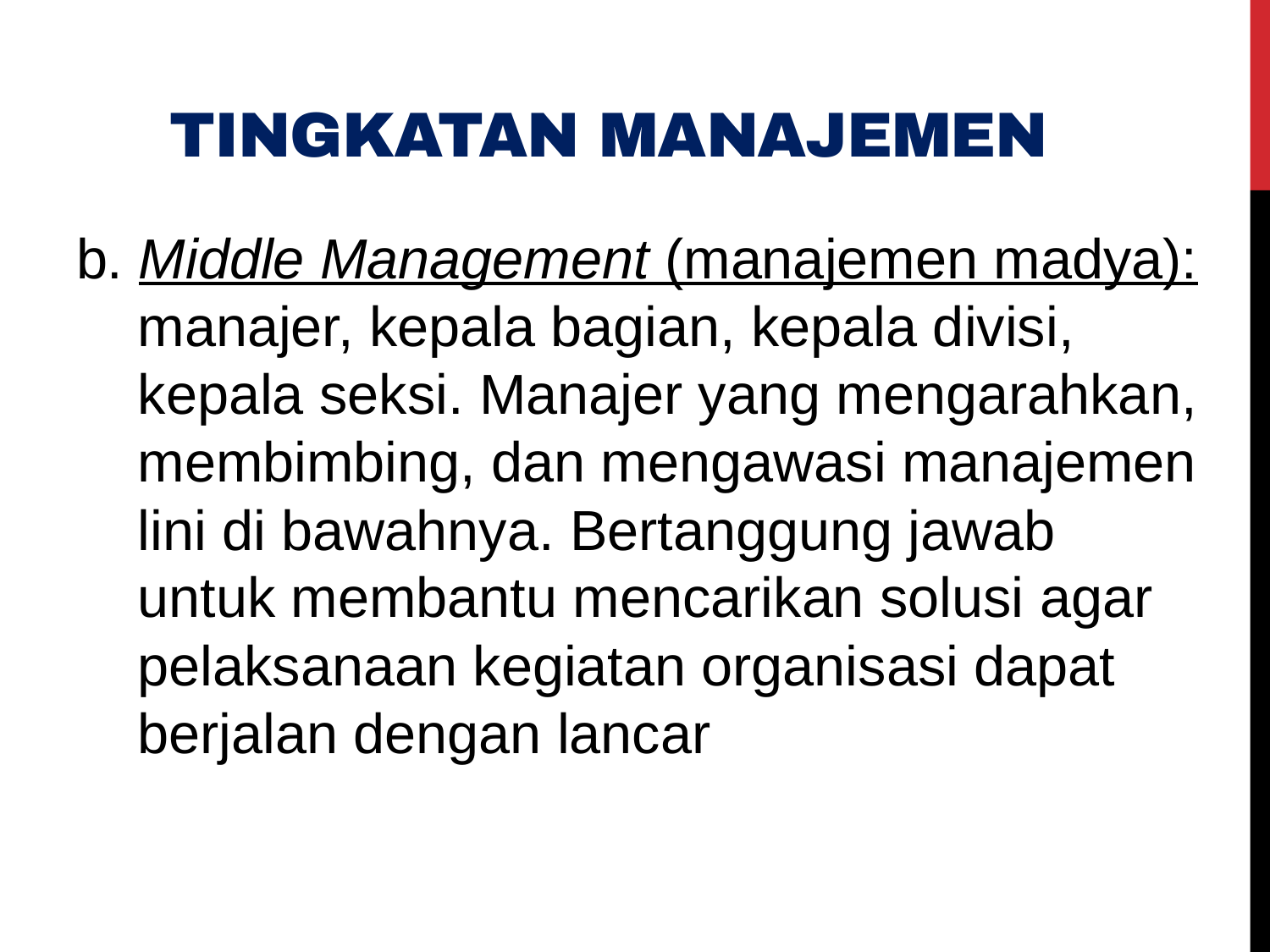

# TINGKATAN MANAJEMEN
b. Middle Management (manajemen madya): manajer, kepala bagian, kepala divisi, kepala seksi. Manajer yang mengarahkan, membimbing, dan mengawasi manajemen lini di bawahnya. Bertanggung jawab untuk membantu mencarikan solusi agar pelaksanaan kegiatan organisasi dapat berjalan dengan lancar